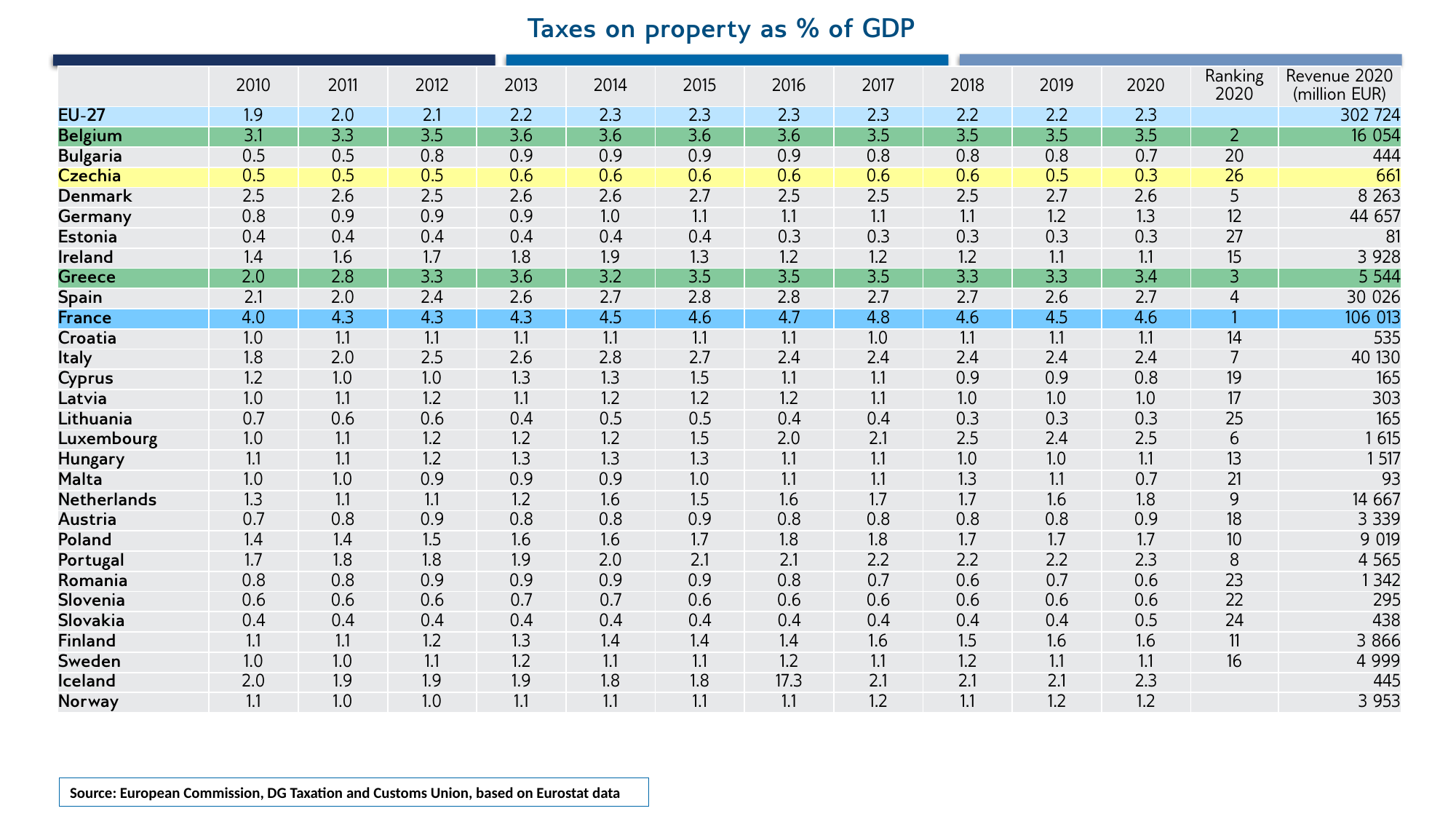

Taxes on property as % of GDP
|  | 2010 | 2011 | 2012 | 2013 | 2014 | 2015 | 2016 | 2017 | 2018 | 2019 | 2020 | Ranking 2020 | Revenue 2020 (million EUR) |
| --- | --- | --- | --- | --- | --- | --- | --- | --- | --- | --- | --- | --- | --- |
| EU-27 | 1.9 | 2.0 | 2.1 | 2.2 | 2.3 | 2.3 | 2.3 | 2.3 | 2.2 | 2.2 | 2.3 |  | 302 724 |
| Belgium | 3.1 | 3.3 | 3.5 | 3.6 | 3.6 | 3.6 | 3.6 | 3.5 | 3.5 | 3.5 | 3.5 | 2 | 16 054 |
| Bulgaria | 0.5 | 0.5 | 0.8 | 0.9 | 0.9 | 0.9 | 0.9 | 0.8 | 0.8 | 0.8 | 0.7 | 20 | 444 |
| Czechia | 0.5 | 0.5 | 0.5 | 0.6 | 0.6 | 0.6 | 0.6 | 0.6 | 0.6 | 0.5 | 0.3 | 26 | 661 |
| Denmark | 2.5 | 2.6 | 2.5 | 2.6 | 2.6 | 2.7 | 2.5 | 2.5 | 2.5 | 2.7 | 2.6 | 5 | 8 263 |
| Germany | 0.8 | 0.9 | 0.9 | 0.9 | 1.0 | 1.1 | 1.1 | 1.1 | 1.1 | 1.2 | 1.3 | 12 | 44 657 |
| Estonia | 0.4 | 0.4 | 0.4 | 0.4 | 0.4 | 0.4 | 0.3 | 0.3 | 0.3 | 0.3 | 0.3 | 27 | 81 |
| Ireland | 1.4 | 1.6 | 1.7 | 1.8 | 1.9 | 1.3 | 1.2 | 1.2 | 1.2 | 1.1 | 1.1 | 15 | 3 928 |
| Greece | 2.0 | 2.8 | 3.3 | 3.6 | 3.2 | 3.5 | 3.5 | 3.5 | 3.3 | 3.3 | 3.4 | 3 | 5 544 |
| Spain | 2.1 | 2.0 | 2.4 | 2.6 | 2.7 | 2.8 | 2.8 | 2.7 | 2.7 | 2.6 | 2.7 | 4 | 30 026 |
| France | 4.0 | 4.3 | 4.3 | 4.3 | 4.5 | 4.6 | 4.7 | 4.8 | 4.6 | 4.5 | 4.6 | 1 | 106 013 |
| Croatia | 1.0 | 1.1 | 1.1 | 1.1 | 1.1 | 1.1 | 1.1 | 1.0 | 1.1 | 1.1 | 1.1 | 14 | 535 |
| Italy | 1.8 | 2.0 | 2.5 | 2.6 | 2.8 | 2.7 | 2.4 | 2.4 | 2.4 | 2.4 | 2.4 | 7 | 40 130 |
| Cyprus | 1.2 | 1.0 | 1.0 | 1.3 | 1.3 | 1.5 | 1.1 | 1.1 | 0.9 | 0.9 | 0.8 | 19 | 165 |
| Latvia | 1.0 | 1.1 | 1.2 | 1.1 | 1.2 | 1.2 | 1.2 | 1.1 | 1.0 | 1.0 | 1.0 | 17 | 303 |
| Lithuania | 0.7 | 0.6 | 0.6 | 0.4 | 0.5 | 0.5 | 0.4 | 0.4 | 0.3 | 0.3 | 0.3 | 25 | 165 |
| Luxembourg | 1.0 | 1.1 | 1.2 | 1.2 | 1.2 | 1.5 | 2.0 | 2.1 | 2.5 | 2.4 | 2.5 | 6 | 1 615 |
| Hungary | 1.1 | 1.1 | 1.2 | 1.3 | 1.3 | 1.3 | 1.1 | 1.1 | 1.0 | 1.0 | 1.1 | 13 | 1 517 |
| Malta | 1.0 | 1.0 | 0.9 | 0.9 | 0.9 | 1.0 | 1.1 | 1.1 | 1.3 | 1.1 | 0.7 | 21 | 93 |
| Netherlands | 1.3 | 1.1 | 1.1 | 1.2 | 1.6 | 1.5 | 1.6 | 1.7 | 1.7 | 1.6 | 1.8 | 9 | 14 667 |
| Austria | 0.7 | 0.8 | 0.9 | 0.8 | 0.8 | 0.9 | 0.8 | 0.8 | 0.8 | 0.8 | 0.9 | 18 | 3 339 |
| Poland | 1.4 | 1.4 | 1.5 | 1.6 | 1.6 | 1.7 | 1.8 | 1.8 | 1.7 | 1.7 | 1.7 | 10 | 9 019 |
| Portugal | 1.7 | 1.8 | 1.8 | 1.9 | 2.0 | 2.1 | 2.1 | 2.2 | 2.2 | 2.2 | 2.3 | 8 | 4 565 |
| Romania | 0.8 | 0.8 | 0.9 | 0.9 | 0.9 | 0.9 | 0.8 | 0.7 | 0.6 | 0.7 | 0.6 | 23 | 1 342 |
| Slovenia | 0.6 | 0.6 | 0.6 | 0.7 | 0.7 | 0.6 | 0.6 | 0.6 | 0.6 | 0.6 | 0.6 | 22 | 295 |
| Slovakia | 0.4 | 0.4 | 0.4 | 0.4 | 0.4 | 0.4 | 0.4 | 0.4 | 0.4 | 0.4 | 0.5 | 24 | 438 |
| Finland | 1.1 | 1.1 | 1.2 | 1.3 | 1.4 | 1.4 | 1.4 | 1.6 | 1.5 | 1.6 | 1.6 | 11 | 3 866 |
| Sweden | 1.0 | 1.0 | 1.1 | 1.2 | 1.1 | 1.1 | 1.2 | 1.1 | 1.2 | 1.1 | 1.1 | 16 | 4 999 |
| Iceland | 2.0 | 1.9 | 1.9 | 1.9 | 1.8 | 1.8 | 17.3 | 2.1 | 2.1 | 2.1 | 2.3 |  | 445 |
| Norway | 1.1 | 1.0 | 1.0 | 1.1 | 1.1 | 1.1 | 1.1 | 1.2 | 1.1 | 1.2 | 1.2 |  | 3 953 |
Source: European Commission, DG Taxation and Customs Union, based on Eurostat data